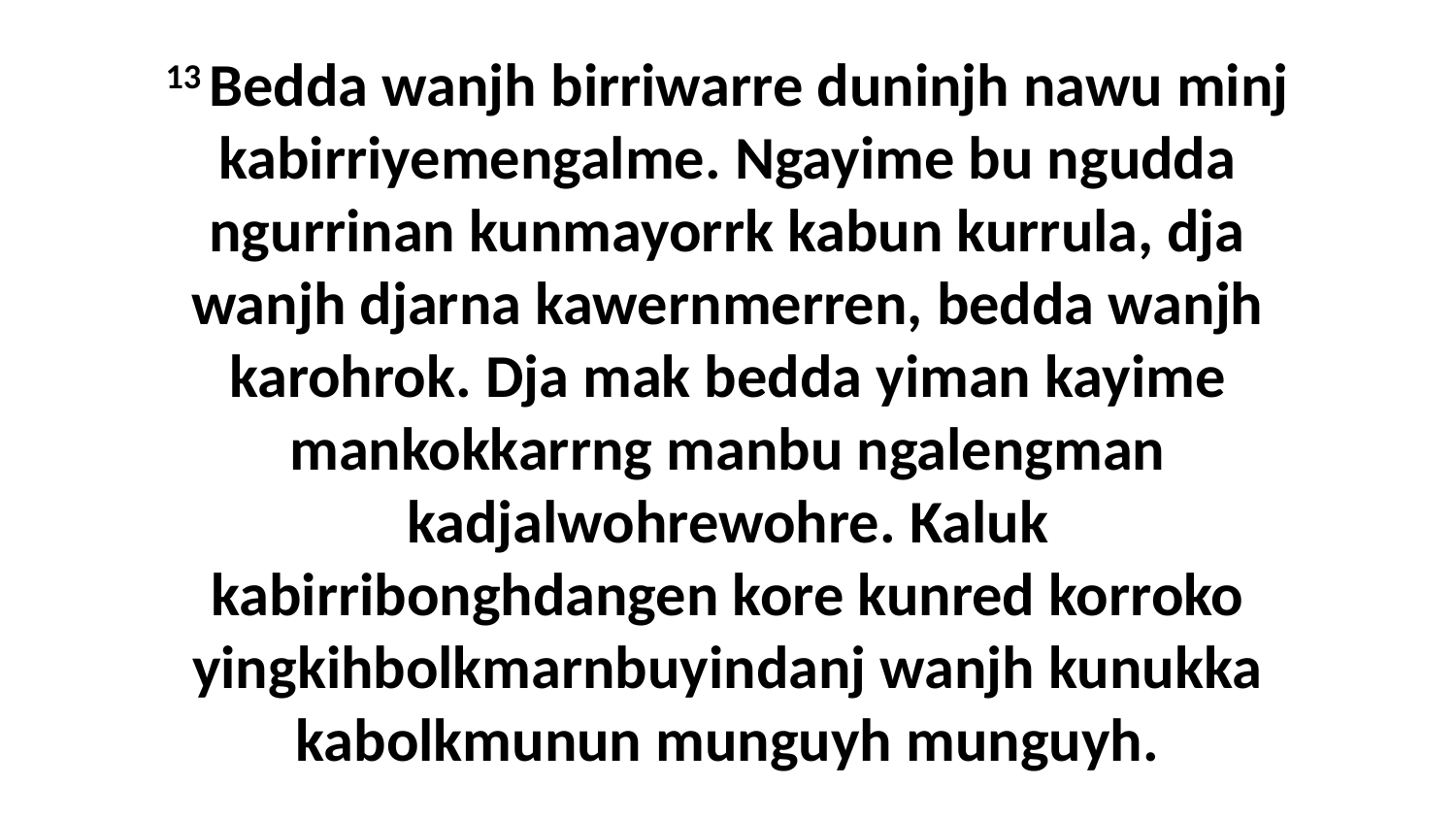

13 Bedda wanjh birriwarre duninjh nawu minj kabirriyemengalme. Ngayime bu ngudda ngurrinan kunmayorrk kabun kurrula, dja wanjh djarna kawernmerren, bedda wanjh karohrok. Dja mak bedda yiman kayime mankokkarrng manbu ngalengman kadjalwohrewohre. Kaluk kabirribonghdangen kore kunred korroko yingkihbolkmarnbuyindanj wanjh kunukka kabolkmunun munguyh munguyh.